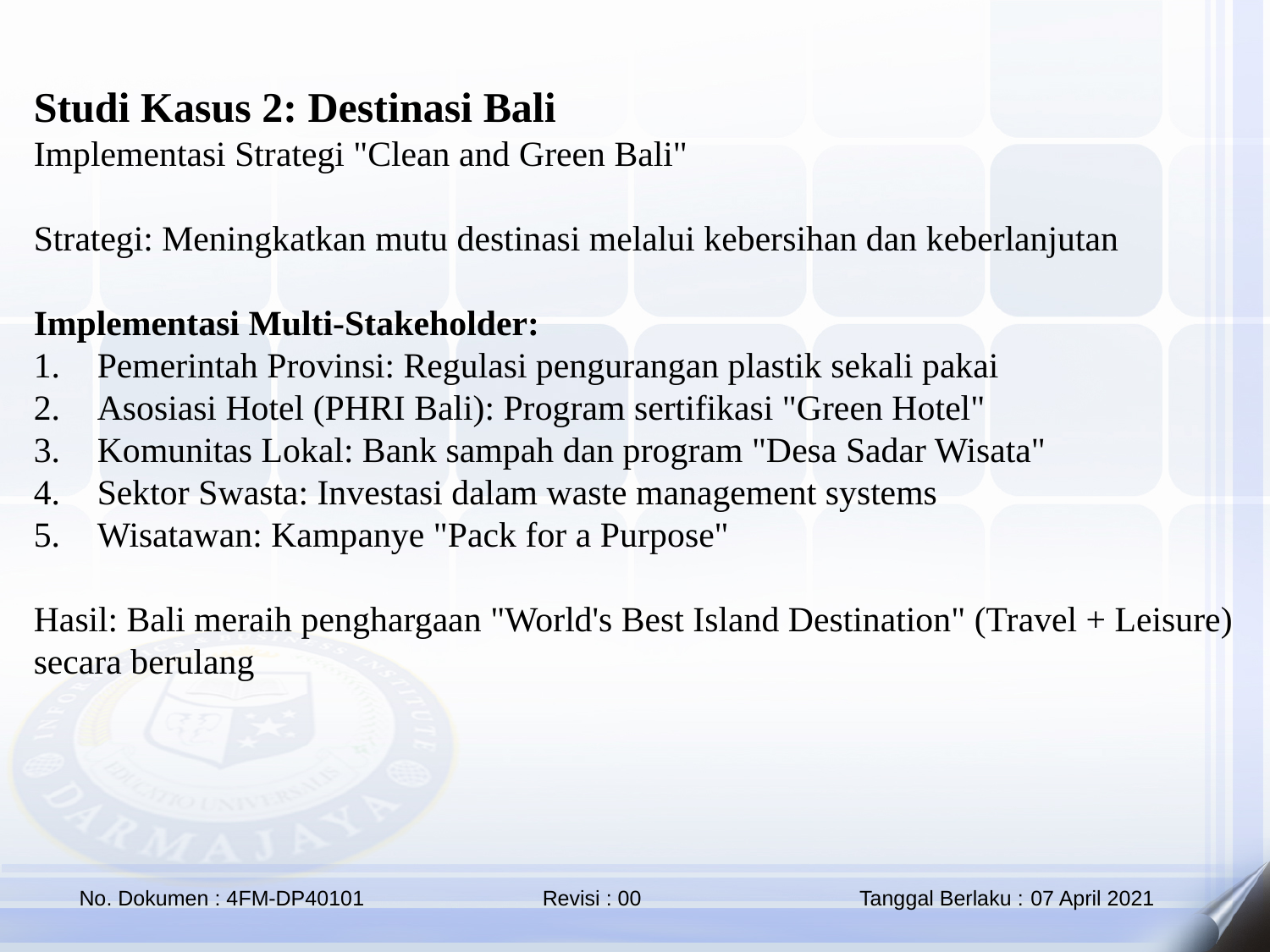

Studi Kasus 2: Destinasi Bali
Implementasi Strategi "Clean and Green Bali"

Strategi: Meningkatkan mutu destinasi melalui kebersihan dan keberlanjutan

Implementasi Multi-Stakeholder:
Pemerintah Provinsi: Regulasi pengurangan plastik sekali pakai
Asosiasi Hotel (PHRI Bali): Program sertifikasi "Green Hotel"
Komunitas Lokal: Bank sampah dan program "Desa Sadar Wisata"
Sektor Swasta: Investasi dalam waste management systems
Wisatawan: Kampanye "Pack for a Purpose"

Hasil: Bali meraih penghargaan "World's Best Island Destination" (Travel + Leisure) secara berulang